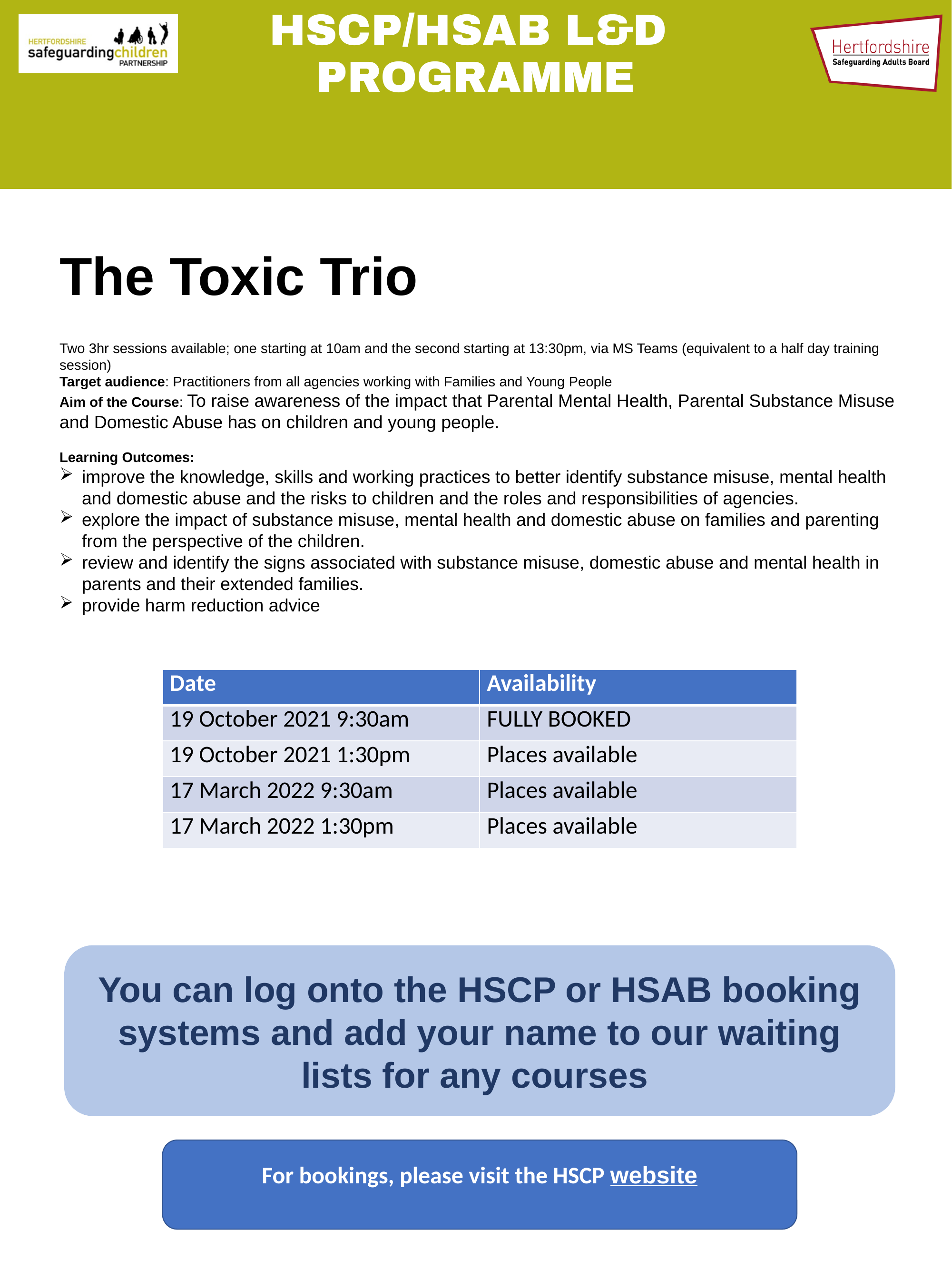

# HSCP/HSAB L&D PROGRAMME
The Toxic Trio

Two 3hr sessions available; one starting at 10am and the second starting at 13:30pm, via MS Teams (equivalent to a half day training session)
Target audience: Practitioners from all agencies working with Families and Young People
Aim of the Course: To raise awareness of the impact that Parental Mental Health, Parental Substance Misuse and Domestic Abuse has on children and young people.

Learning Outcomes:
improve the knowledge, skills and working practices to better identify substance misuse, mental health and domestic abuse and the risks to children and the roles and responsibilities of agencies.
explore the impact of substance misuse, mental health and domestic abuse on families and parenting from the perspective of the children.
review and identify the signs associated with substance misuse, domestic abuse and mental health in parents and their extended families.
provide harm reduction advice

| Date | Availability |
| --- | --- |
| 19 October 2021 9:30am | FULLY BOOKED |
| 19 October 2021 1:30pm | Places available |
| 17 March 2022 9:30am | Places available |
| 17 March 2022 1:30pm | Places available |
You can log onto the HSCP or HSAB booking systems and add your name to our waiting lists for any courses
For bookings, please visit the HSCP website